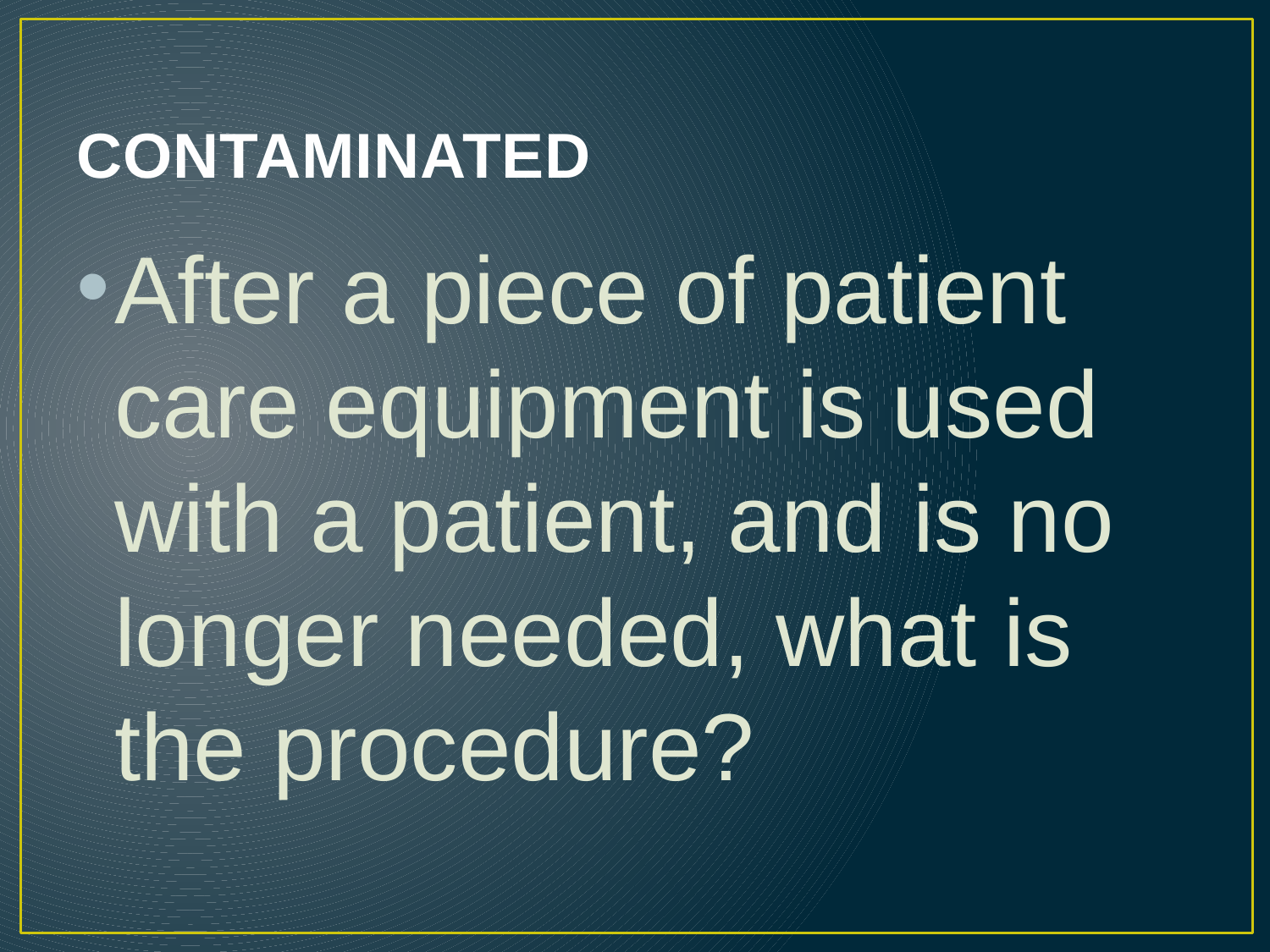

# CONTAMINATED
After a piece of patient care equipment is used with a patient, and is no longer needed, what is the procedure?